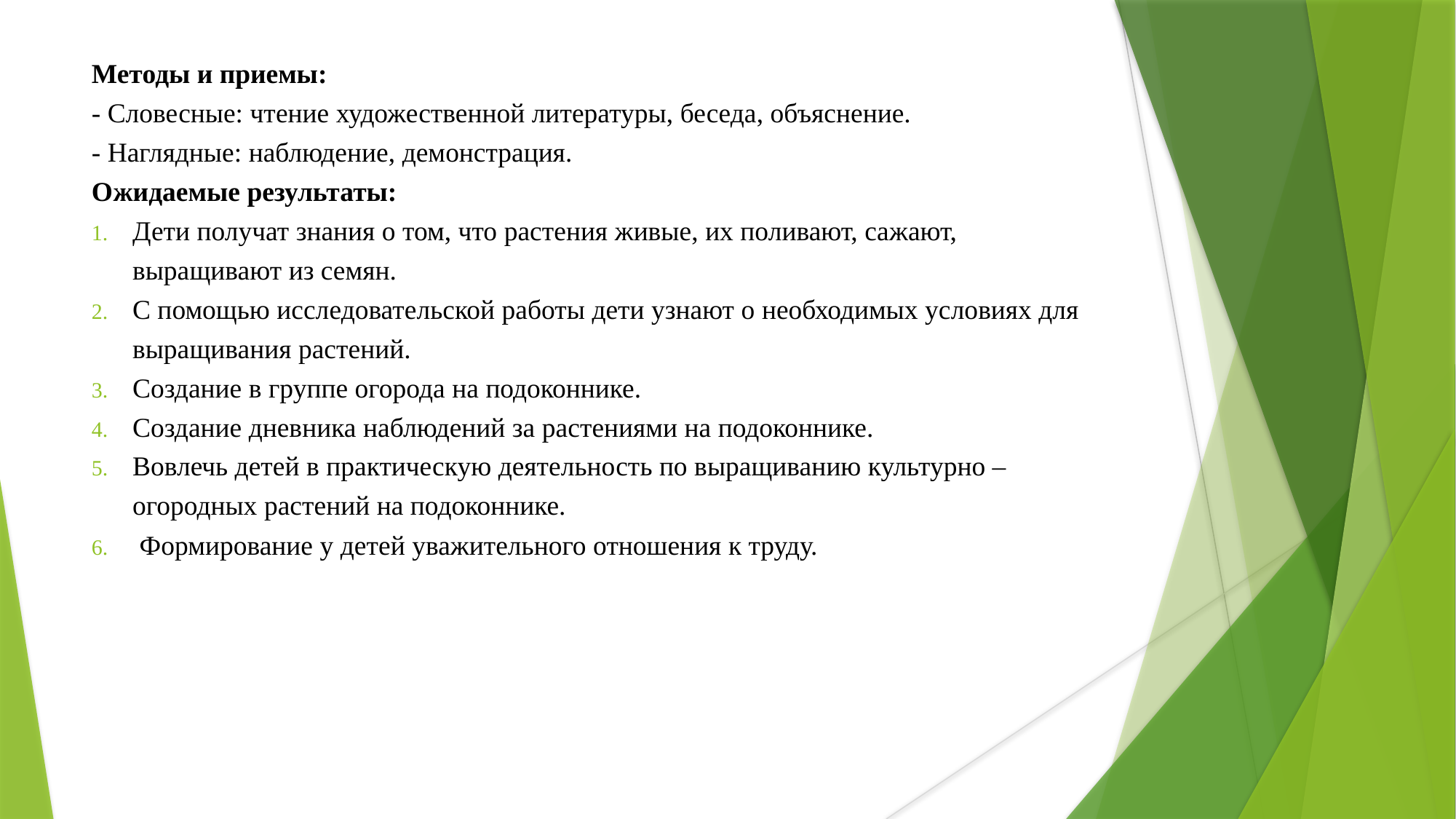

Методы и приемы:
- Словесные: чтение художественной литературы, беседа, объяснение.
- Наглядные: наблюдение, демонстрация.
Ожидаемые результаты:
Дети получат знания о том, что растения живые, их поливают, сажают, выращивают из семян.
С помощью исследовательской работы дети узнают о необходимых условиях для выращивания растений.
Создание в группе огорода на подоконнике.
Создание дневника наблюдений за растениями на подоконнике.
Вовлечь детей в практическую деятельность по выращиванию культурно – огородных растений на подоконнике.
 Формирование у детей уважительного отношения к труду.